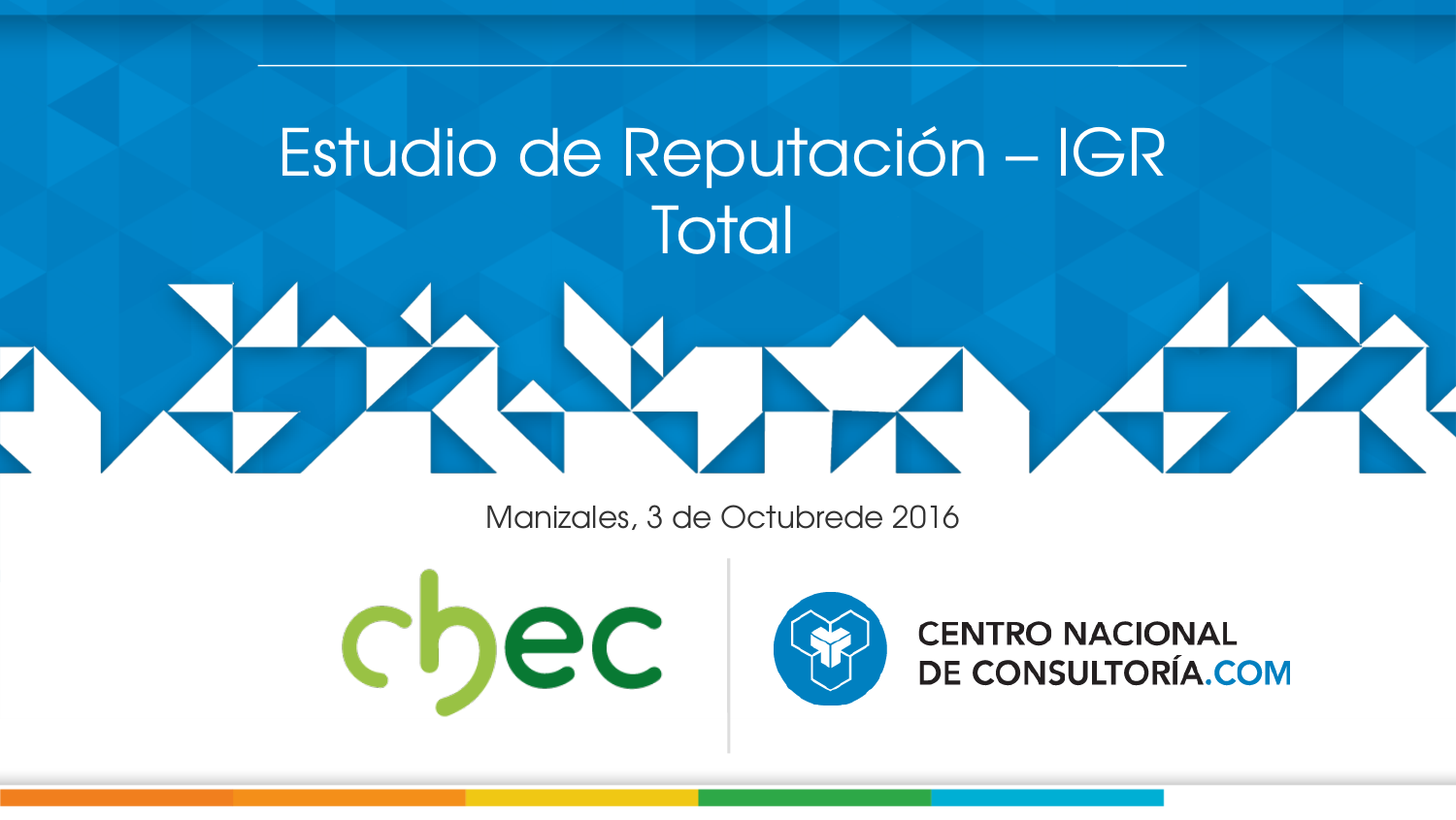

# Estudio de Reputación – IGR Total
Manizales, 3 de Octubrede 2016